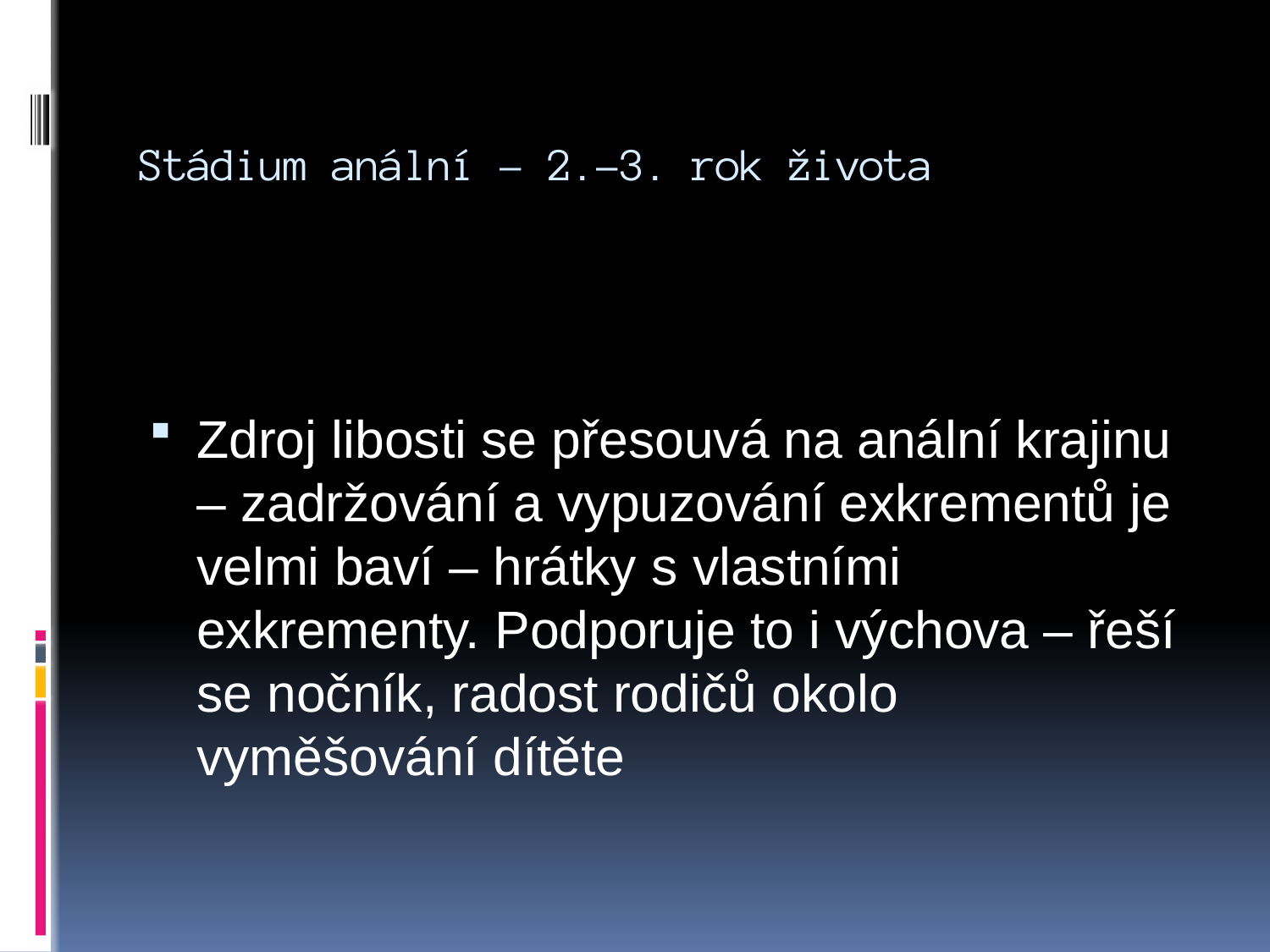

# Stádium anální – 2.-3. rok života

Zdroj libosti se přesouvá na anální krajinu – zadržování a vypuzování exkrementů je velmi baví – hrátky s vlastními exkrementy. Podporuje to i výchova – řeší se nočník, radost rodičů okolo vyměšování dítěte